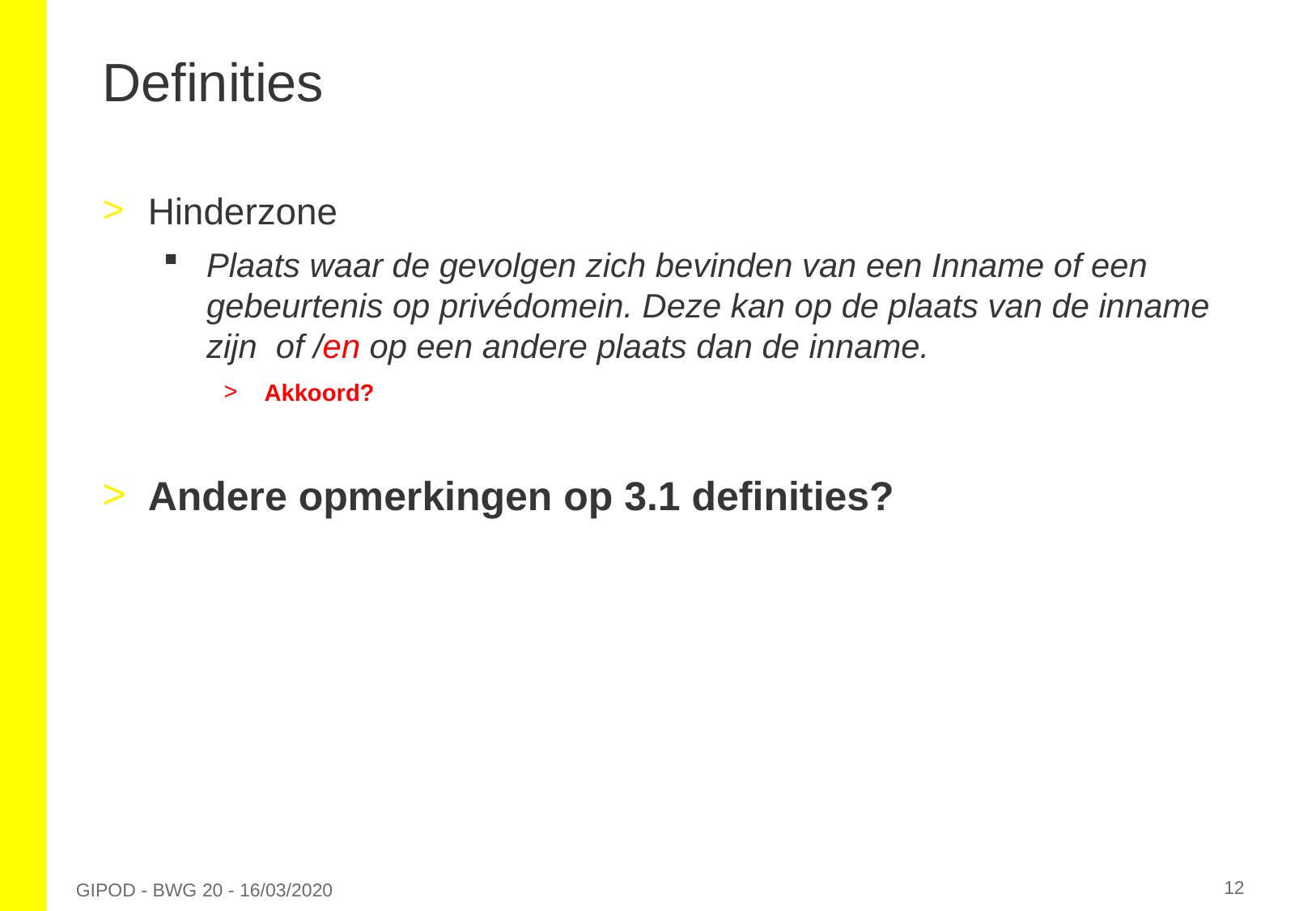

# Definities

Hinderzone
Plaats waar de gevolgen zich bevinden van een Inname of een gebeurtenis op privédomein. Deze kan op de plaats van de inname zijn  of /en op een andere plaats dan de inname.
Akkoord?

Andere opmerkingen op 3.1 definities?
12
GIPOD - BWG 20 - 16/03/2020